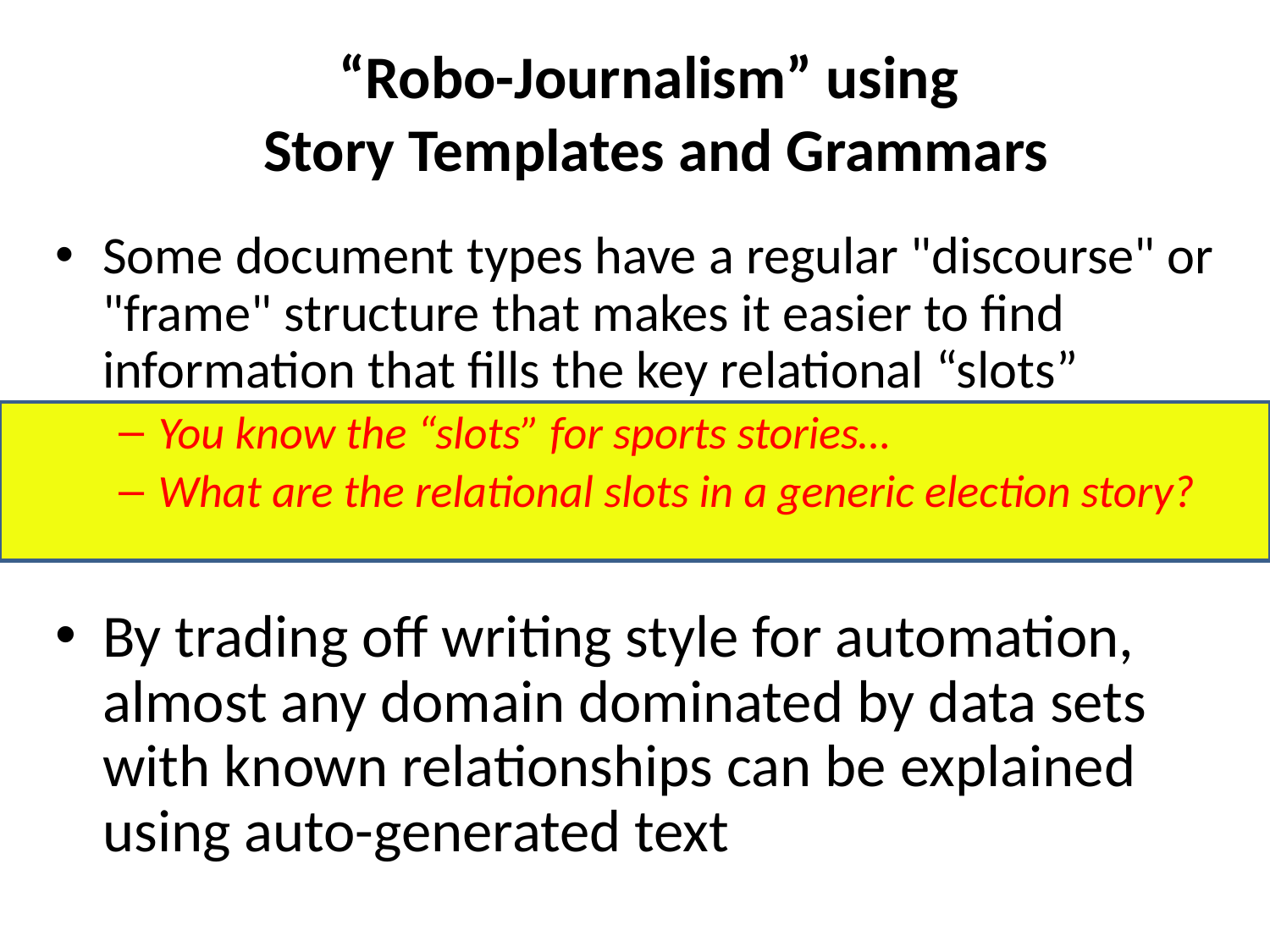

# “Robo-Journalism” using Story Templates and Grammars
Some document types have a regular "discourse" or "frame" structure that makes it easier to find information that fills the key relational “slots”
You know the “slots” for sports stories…
What are the relational slots in a generic election story?

By trading off writing style for automation, almost any domain dominated by data sets with known relationships can be explained using auto-generated text